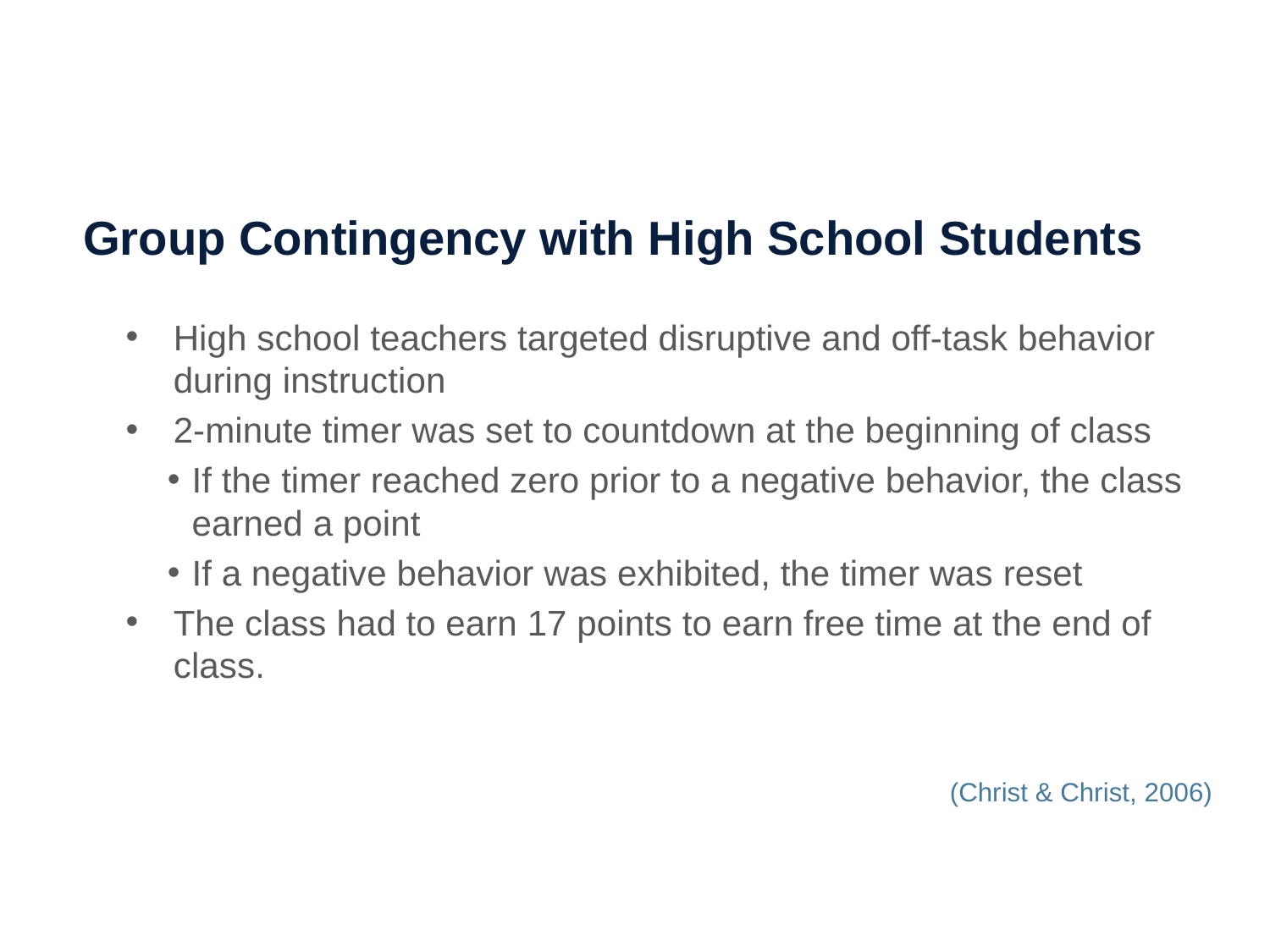

Group Contingency with High School Students
High school teachers targeted disruptive and off-task behavior during instruction
2-minute timer was set to countdown at the beginning of class
If the timer reached zero prior to a negative behavior, the class earned a point
If a negative behavior was exhibited, the timer was reset
The class had to earn 17 points to earn free time at the end of class.
# (Christ & Christ, 2006)